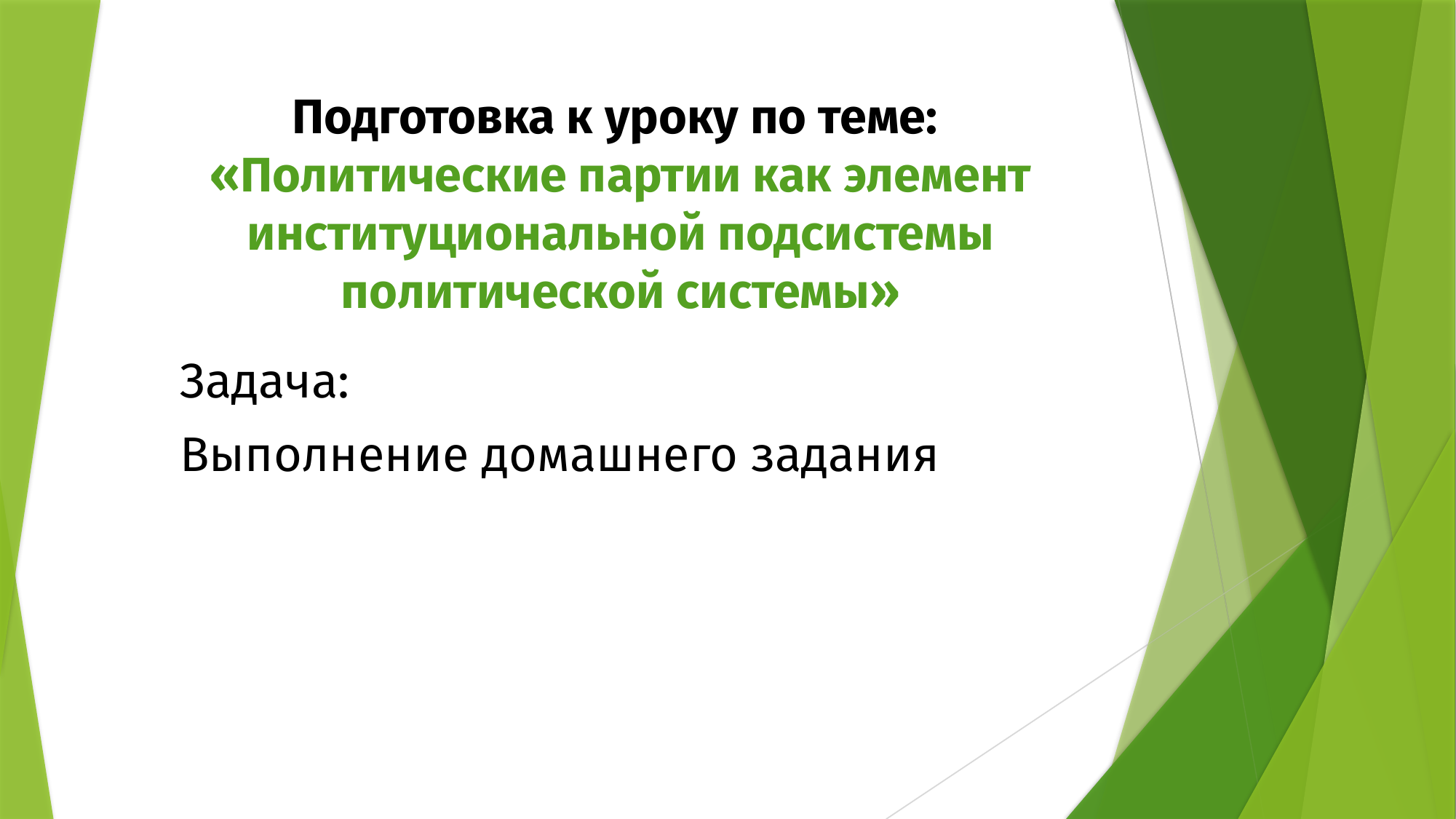

# Подготовка к уроку по теме: «Политические партии как элемент институциональной подсистемы политической системы»
Задача:
Выполнение домашнего задания